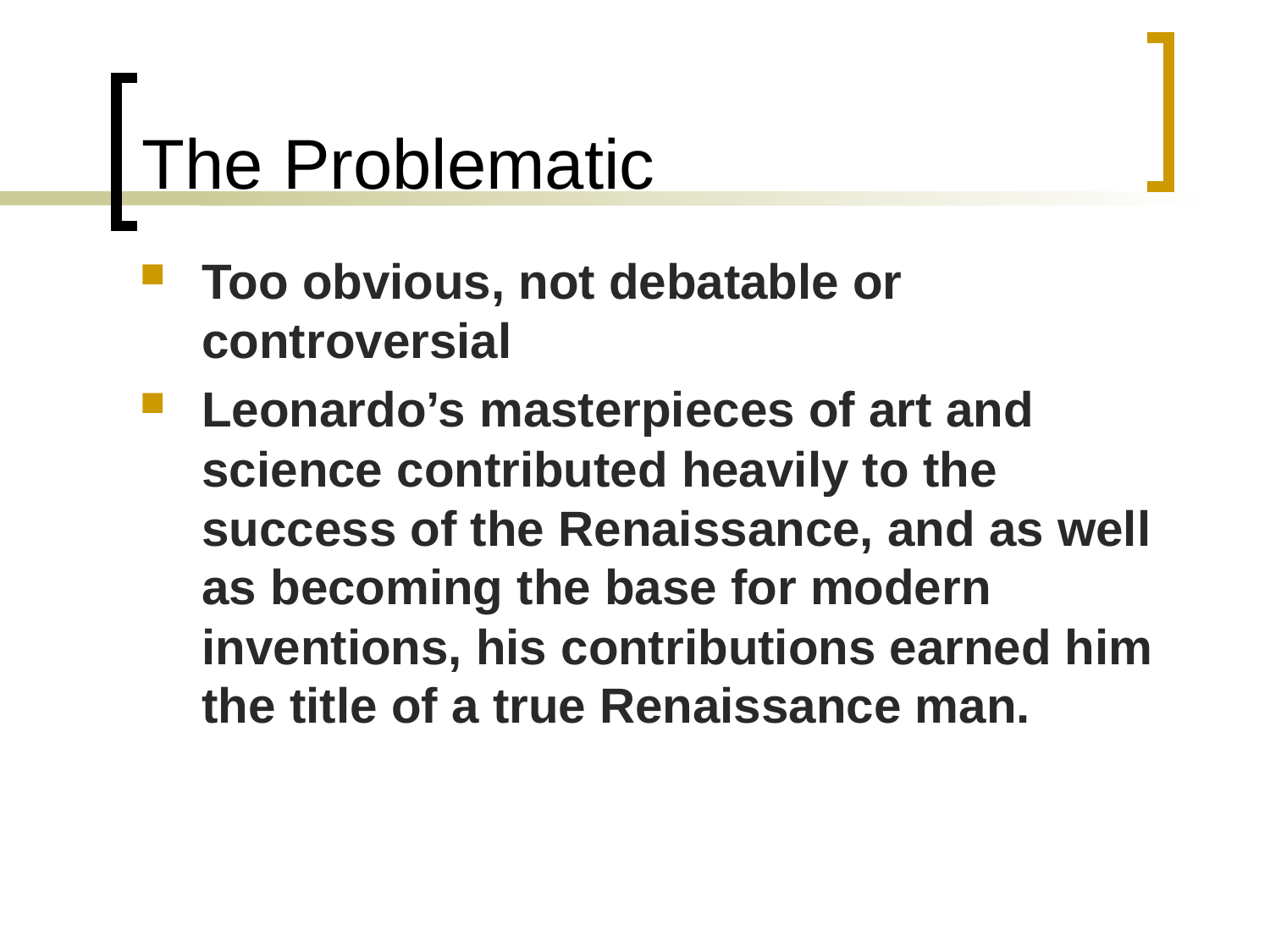

# The Problematic
Too obvious, not debatable or controversial
Leonardo’s masterpieces of art and science contributed heavily to the success of the Renaissance, and as well as becoming the base for modern inventions, his contributions earned him the title of a true Renaissance man.